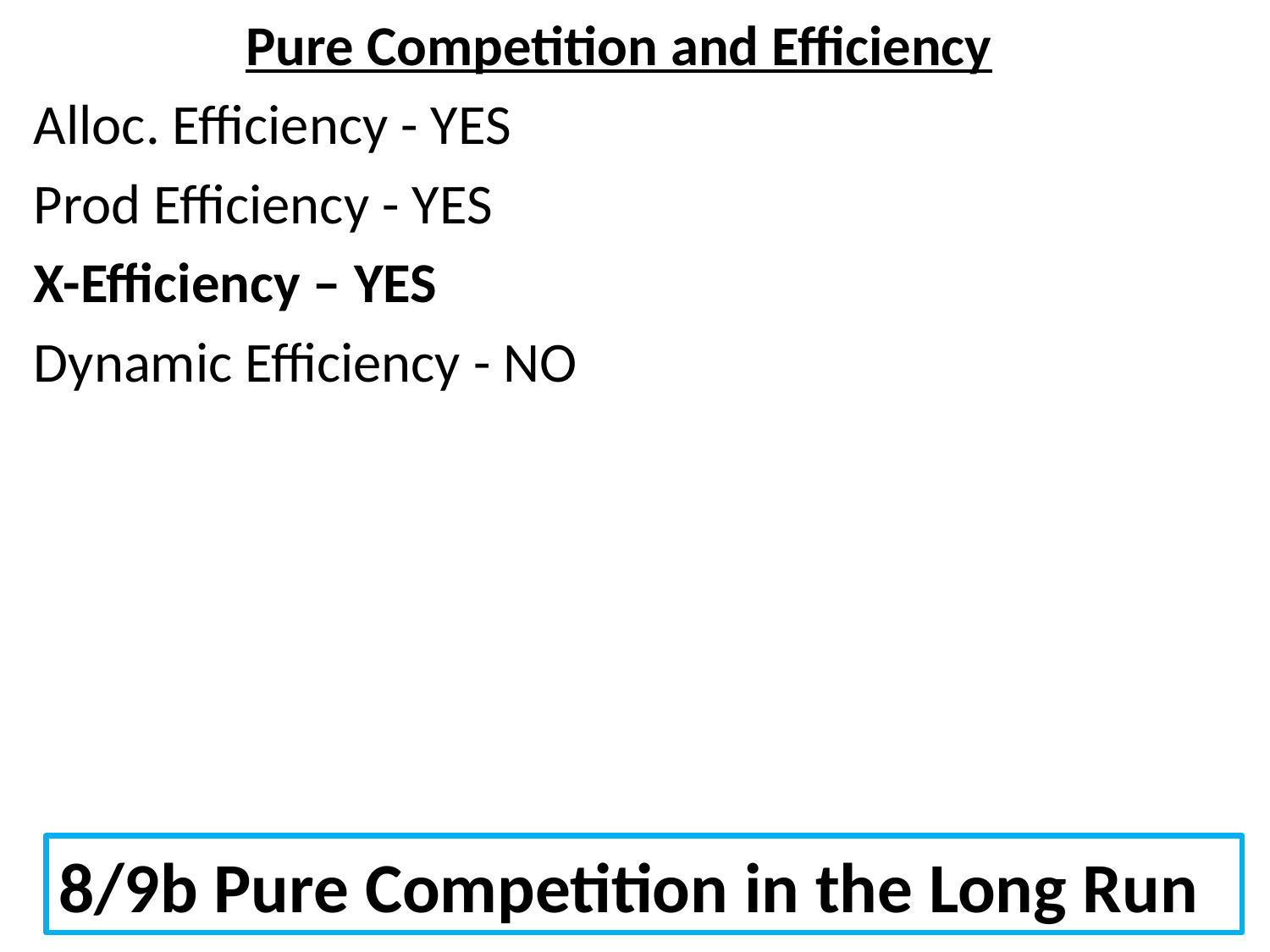

Pure Competition and Efficiency
Alloc. Efficiency - YES
Prod Efficiency - YES
X-Efficiency – YES
Dynamic Efficiency - NO

8/9b Pure Competition in the Long Run